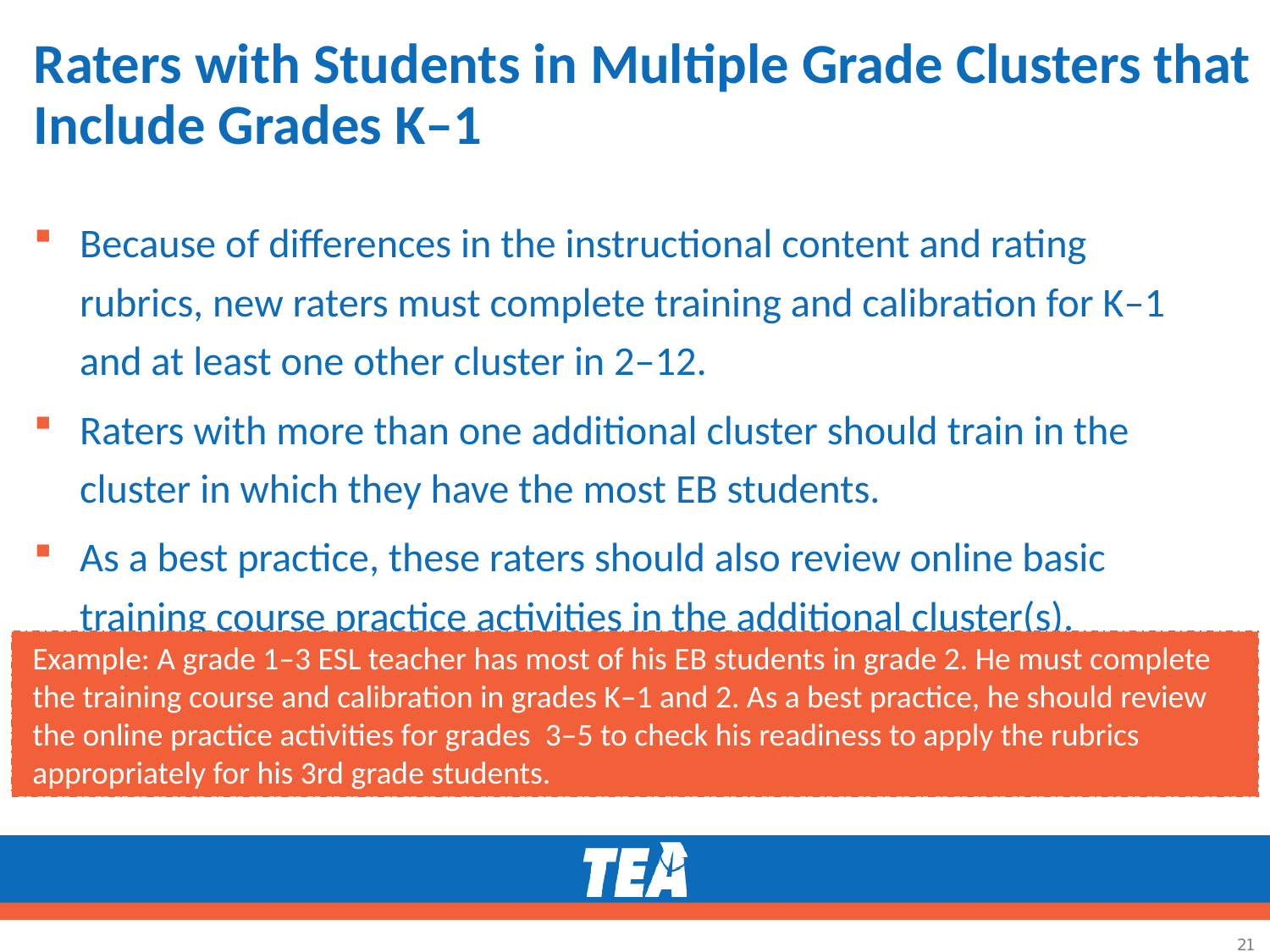

# Raters with Students in Multiple Grade Clusters that Include Grades K–1
Because of differences in the instructional content and rating rubrics, new raters must complete training and calibration for K–1 and at least one other cluster in 2–12.
Raters with more than one additional cluster should train in the cluster in which they have the most EB students.
As a best practice, these raters should also review online basic training course practice activities in the additional cluster(s).

Example: A grade 1–3 ESL teacher has most of his EB students in grade 2. He must complete the training course and calibration in grades K–1 and 2. As a best practice, he should review the online practice activities for grades  3–5 to check his readiness to apply the rubrics appropriately for his 3rd grade students.
21